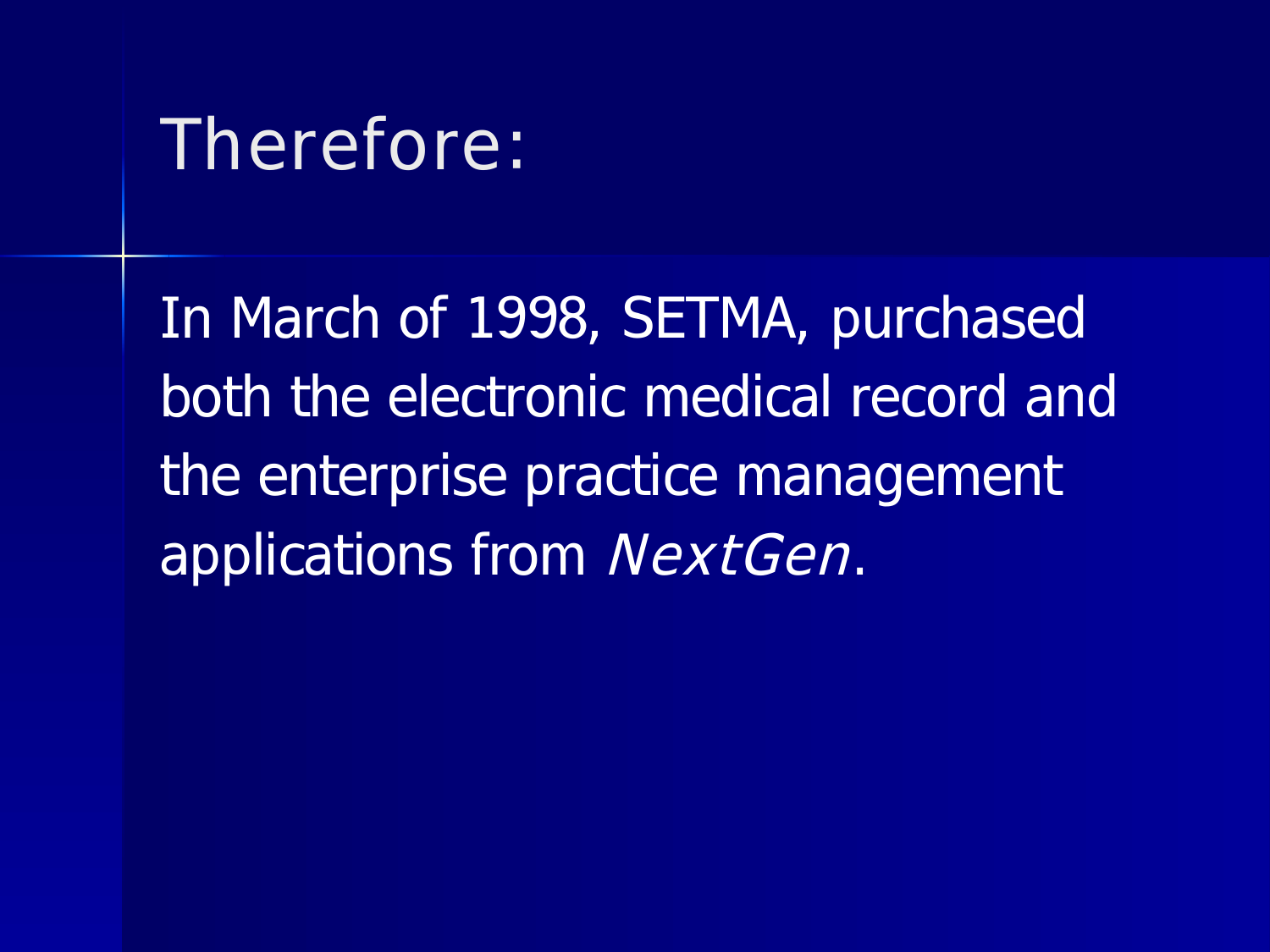

# Therefore:
In March of 1998, SETMA, purchased
both the electronic medical record and
the enterprise practice management
applications from NextGen.